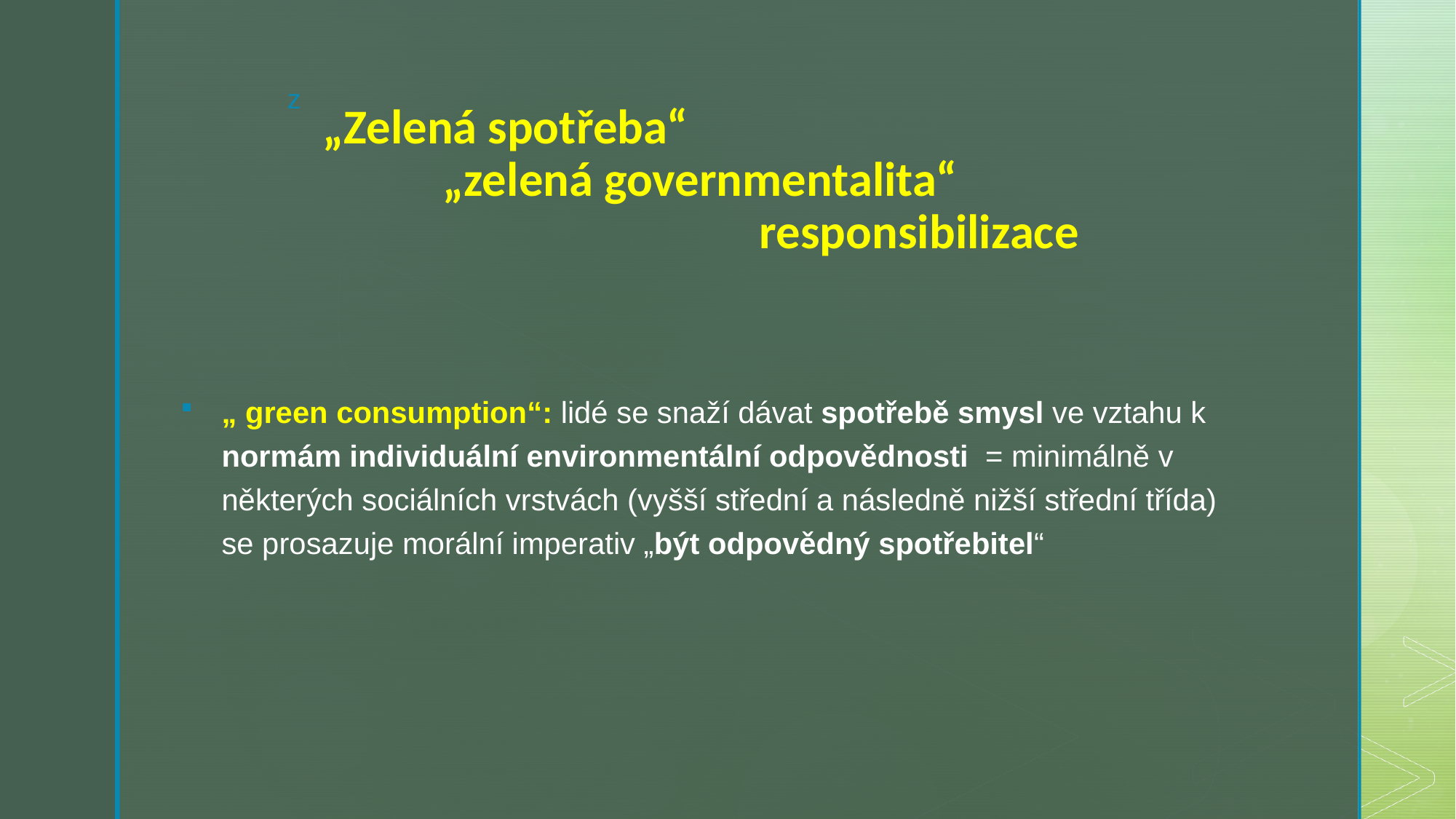

# „Zelená spotřeba“ „zelená governmentalita“ responsibilizace
„ green consumption“: lidé se snaží dávat spotřebě smysl ve vztahu k normám individuální environmentální odpovědnosti  = minimálně v některých sociálních vrstvách (vyšší střední a následně nižší střední třída) se prosazuje morální imperativ „být odpovědný spotřebitel“